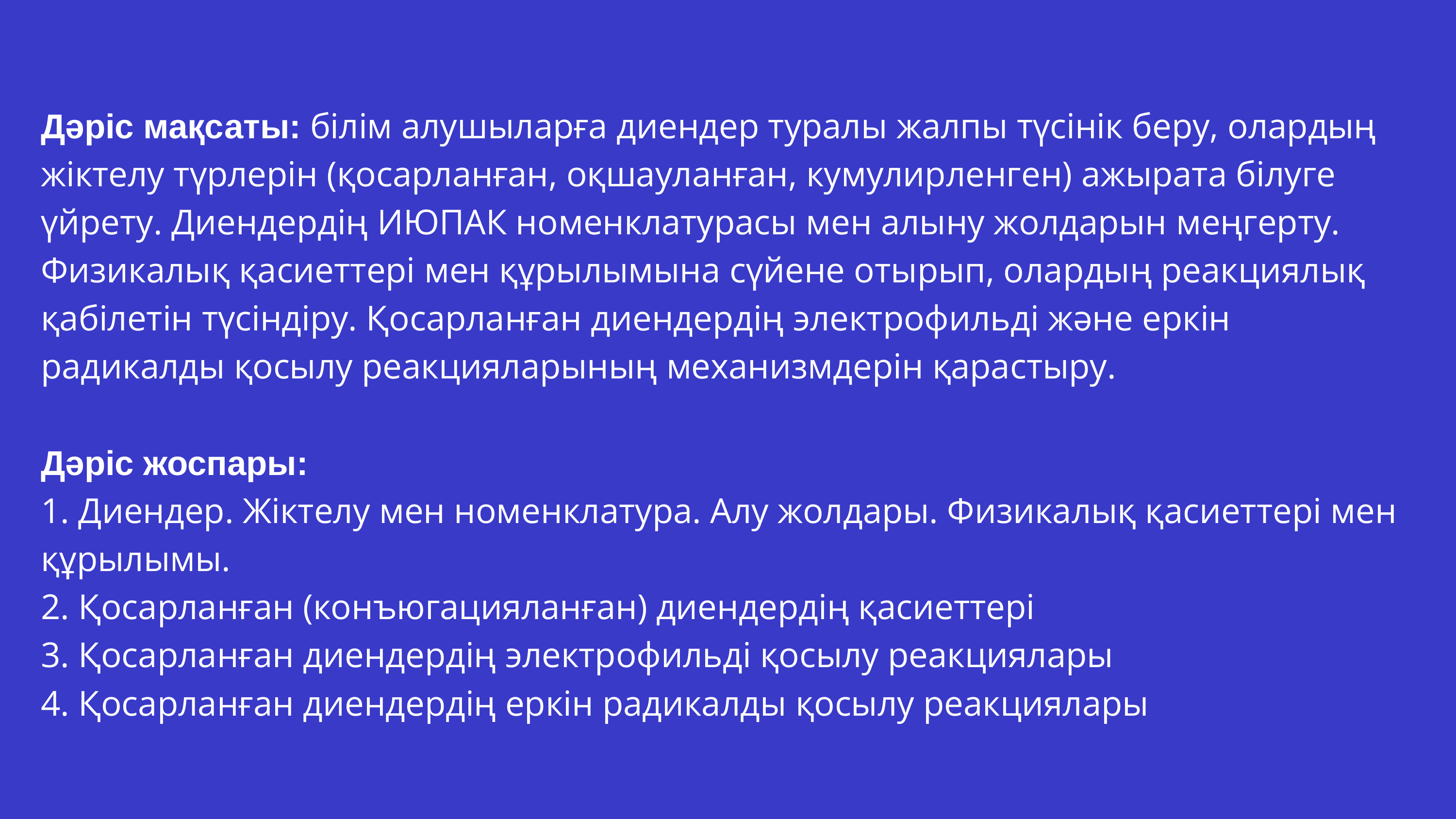

Дәріс мақсаты: білім алушыларға диендер туралы жалпы түсінік беру, олардың жіктелу түрлерін (қосарланған, оқшауланған, кумулирленген) ажырата білуге үйрету. Диендердің ИЮПАК номенклатурасы мен алыну жолдарын меңгерту. Физикалық қасиеттері мен құрылымына сүйене отырып, олардың реакциялық қабілетін түсіндіру. Қосарланған диендердің электрофильді және еркін радикалды қосылу реакцияларының механизмдерін қарастыру.

Дәріс жоспары:
1. Диендер. Жіктелу мен номенклатура. Алу жолдары. Физикалық қасиеттері мен құрылымы.
2. Қосарланған (конъюгацияланған) диендердің қасиеттері
3. Қосарланған диендердің электрофильді қосылу реакциялары
4. Қосарланған диендердің еркін радикалды қосылу реакциялары